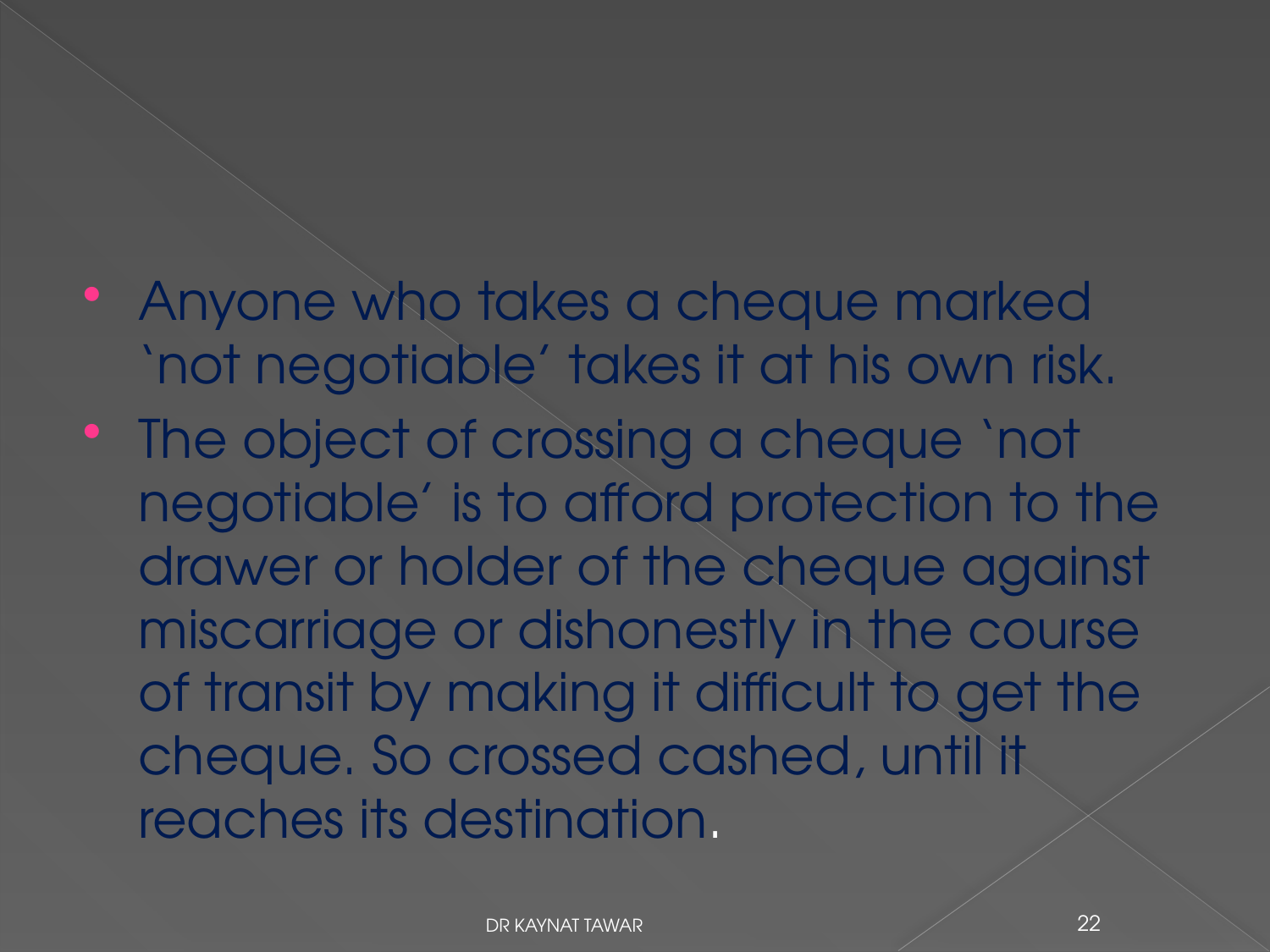

#
Anyone who takes a cheque marked ‘not negotiable’ takes it at his own risk.
The object of crossing a cheque ‘not negotiable’ is to afford protection to the drawer or holder of the cheque against miscarriage or dishonestly in the course of transit by making it difficult to get the cheque. So crossed cashed, until it reaches its destination.
DR KAYNAT TAWAR
22